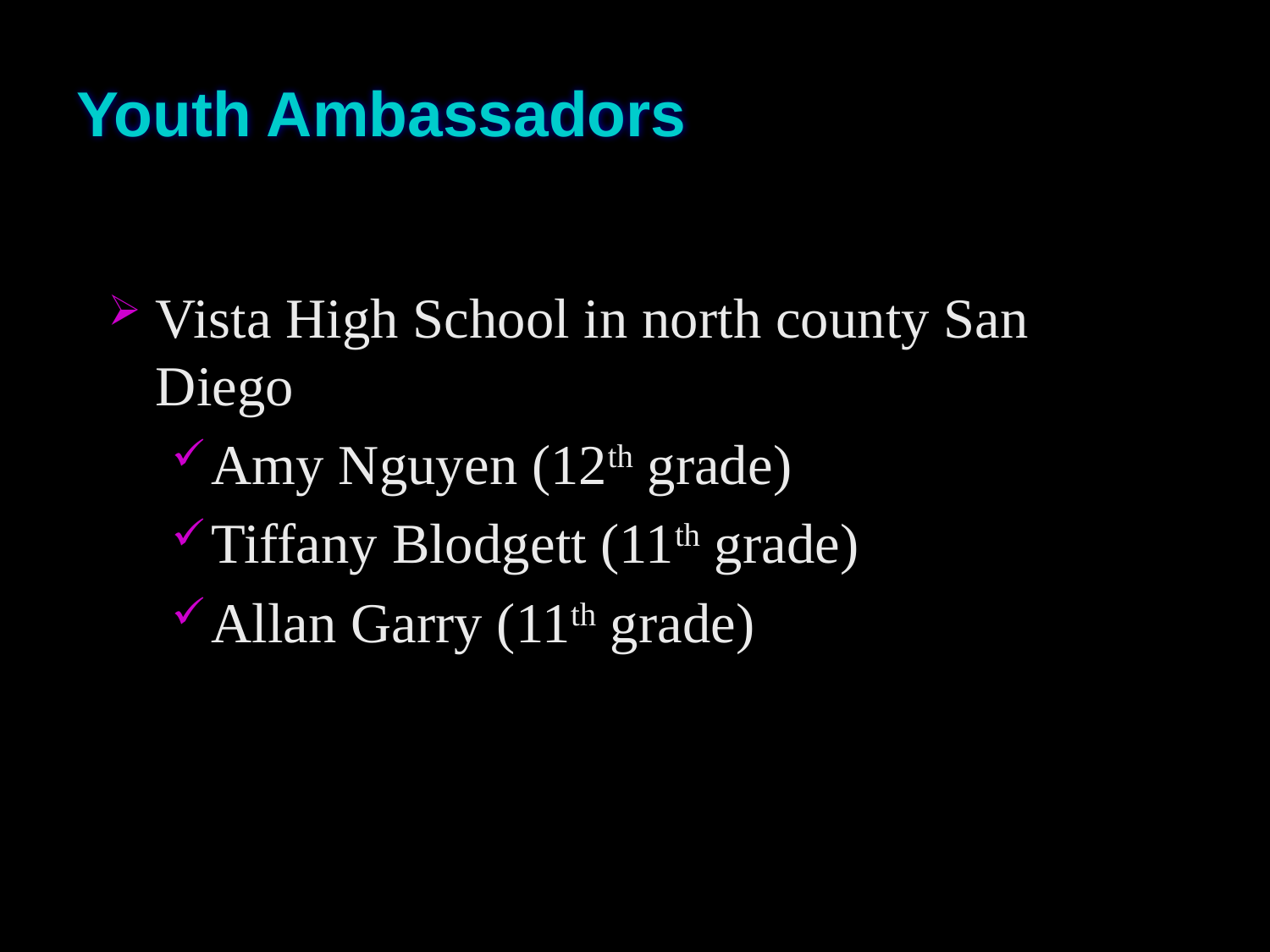

# Youth Ambassadors
Vista High School in north county San Diego
Amy Nguyen (12th grade)
Tiffany Blodgett (11th grade)
Allan Garry (11th grade)